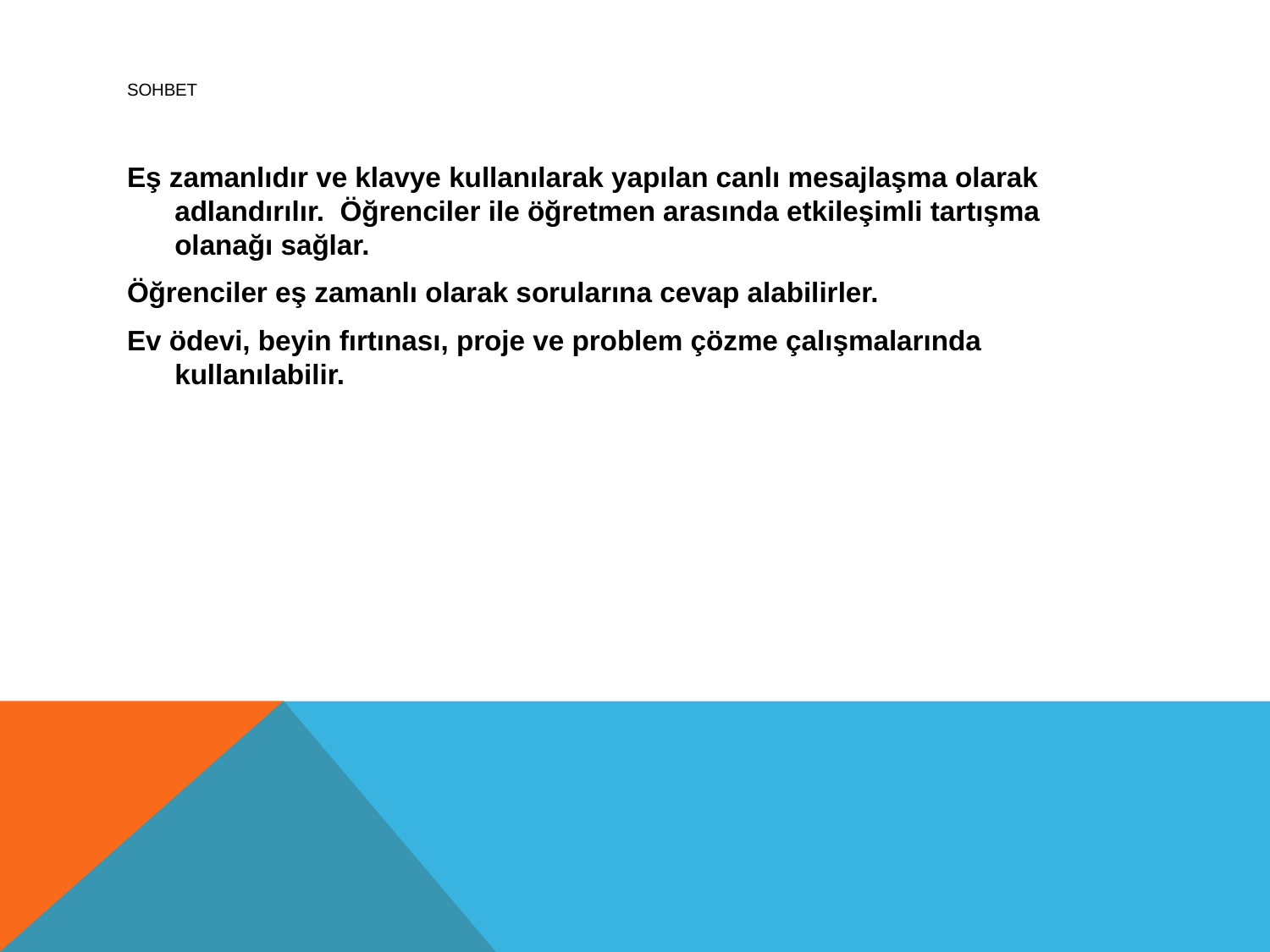

# Sohbet
Eş zamanlıdır ve klavye kullanılarak yapılan canlı mesajlaşma olarak adlandırılır.  Öğrenciler ile öğretmen arasında etkileşimli tartışma olanağı sağlar.
Öğrenciler eş zamanlı olarak sorularına cevap alabilirler.
Ev ödevi, beyin fırtınası, proje ve problem çözme çalışmalarında kullanılabilir.